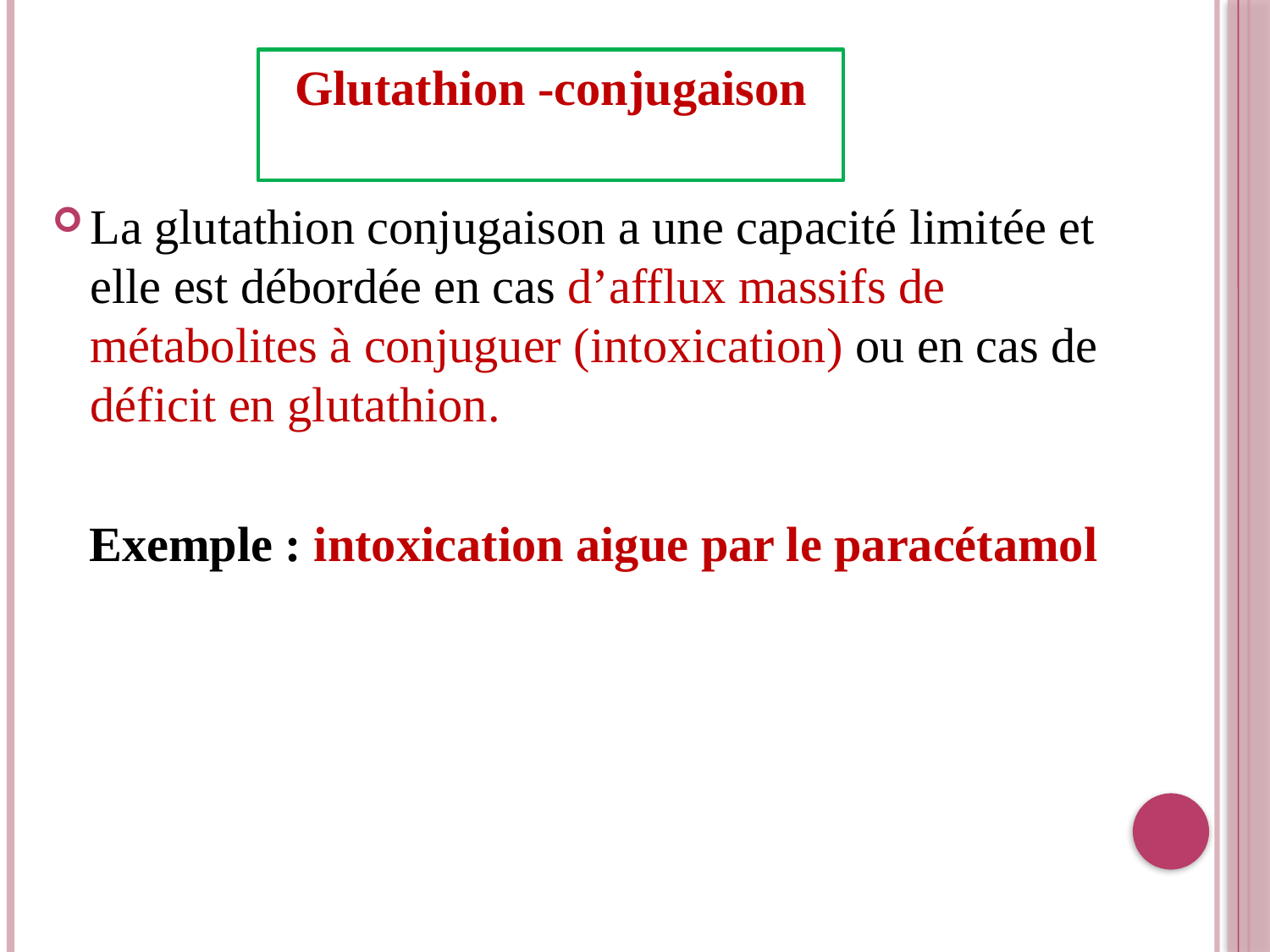

Glutathion -conjugaison

La glutathion conjugaison a une capacité limitée et elle est débordée en cas d’afflux massifs de métabolites à conjuguer (intoxication) ou en cas de déficit en glutathion.

   Exemple : intoxication aigue par le paracétamol